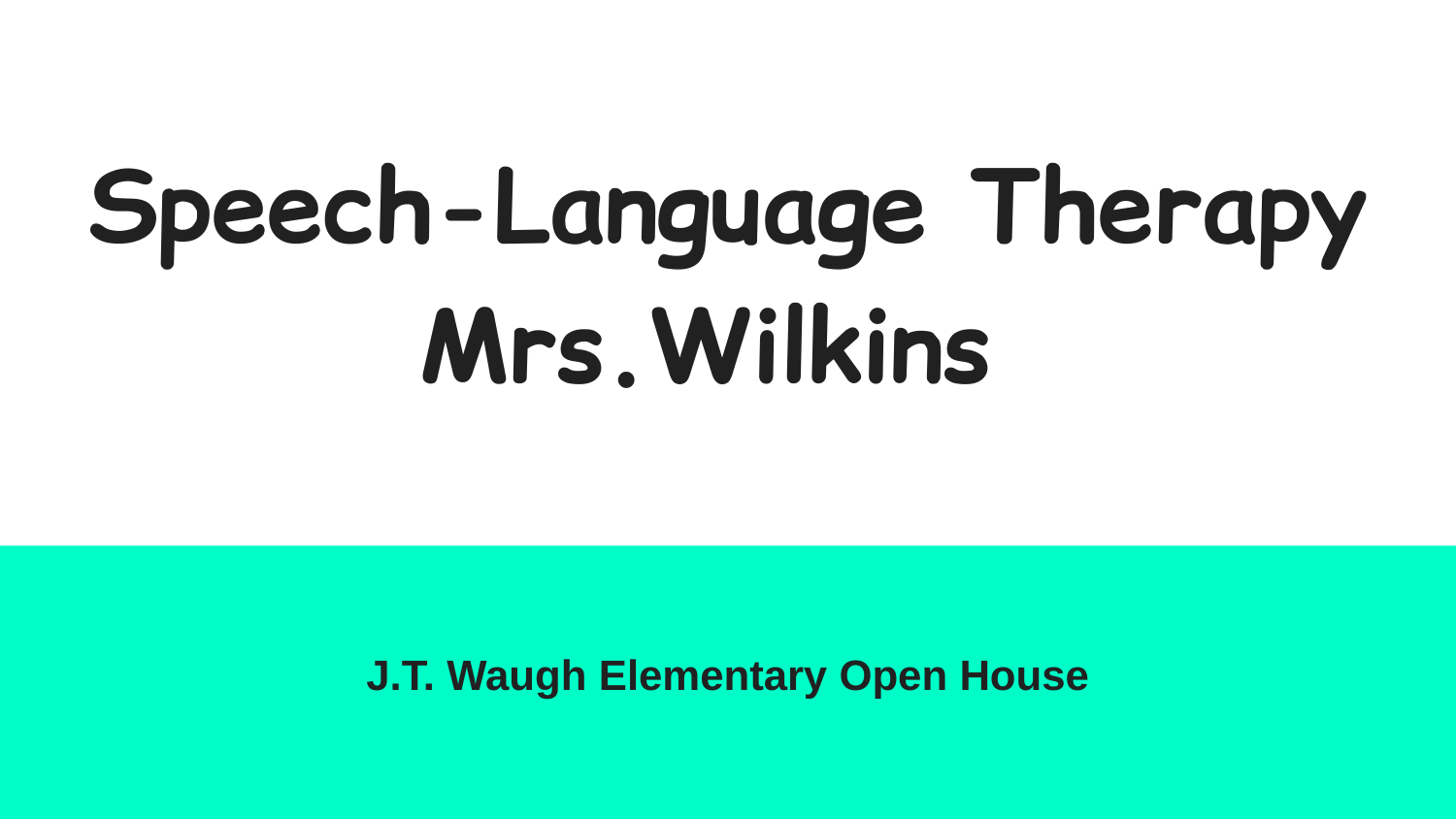

# Speech-Language Therapy
Mrs.Wilkins
J.T. Waugh Elementary Open House